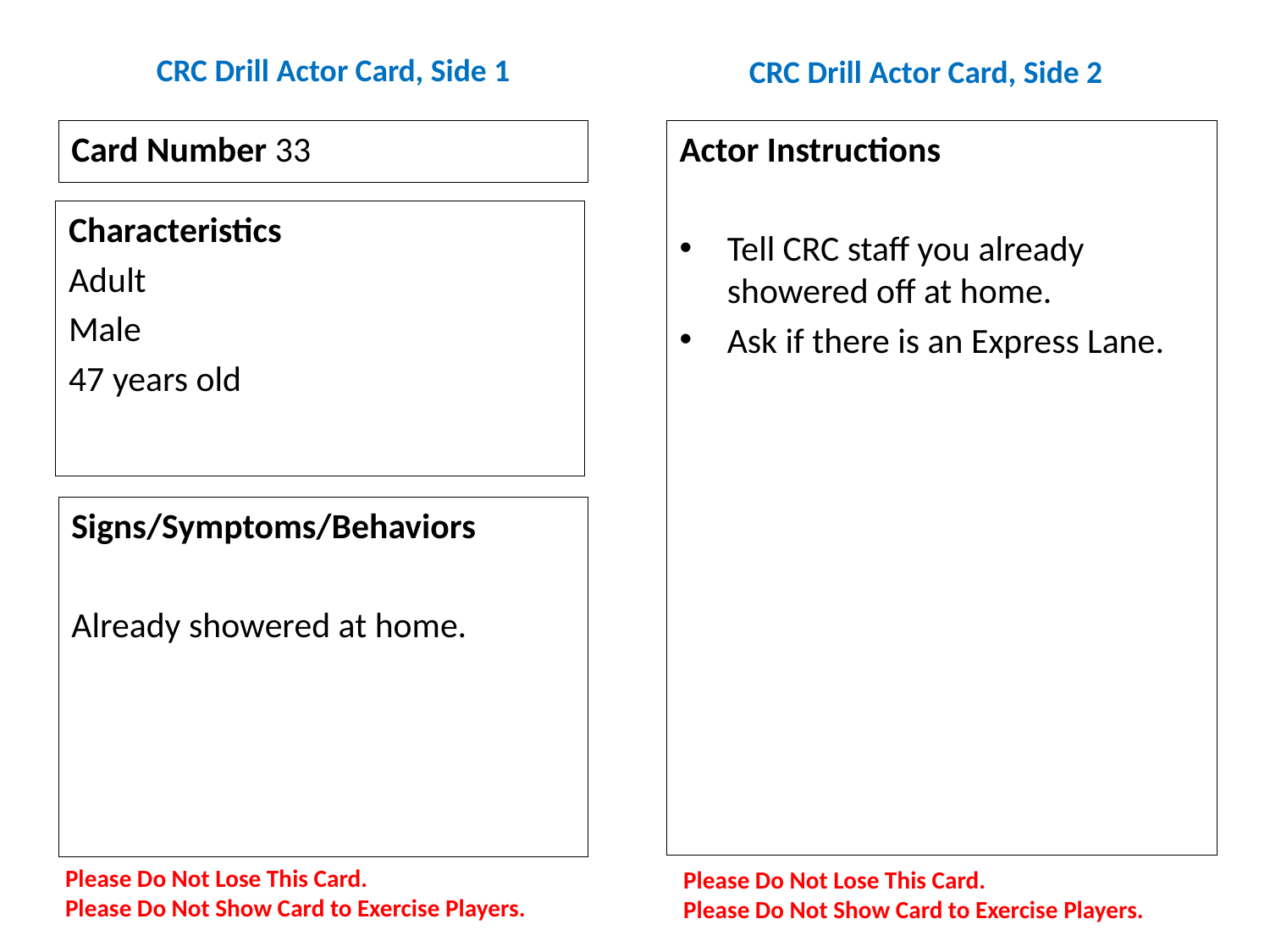

# CRC Drill Actor Card, Side 1
CRC Drill Actor Card, Side 2
Card Number 33
Actor Instructions

Tell CRC staff you already showered off at home.
Ask if there is an Express Lane.
Characteristics
Adult
Male
47 years old
Signs/Symptoms/Behaviors

Already showered at home.

Please Do Not Lose This Card.
Please Do Not Show Card to Exercise Players.
Please Do Not Lose This Card.
Please Do Not Show Card to Exercise Players.